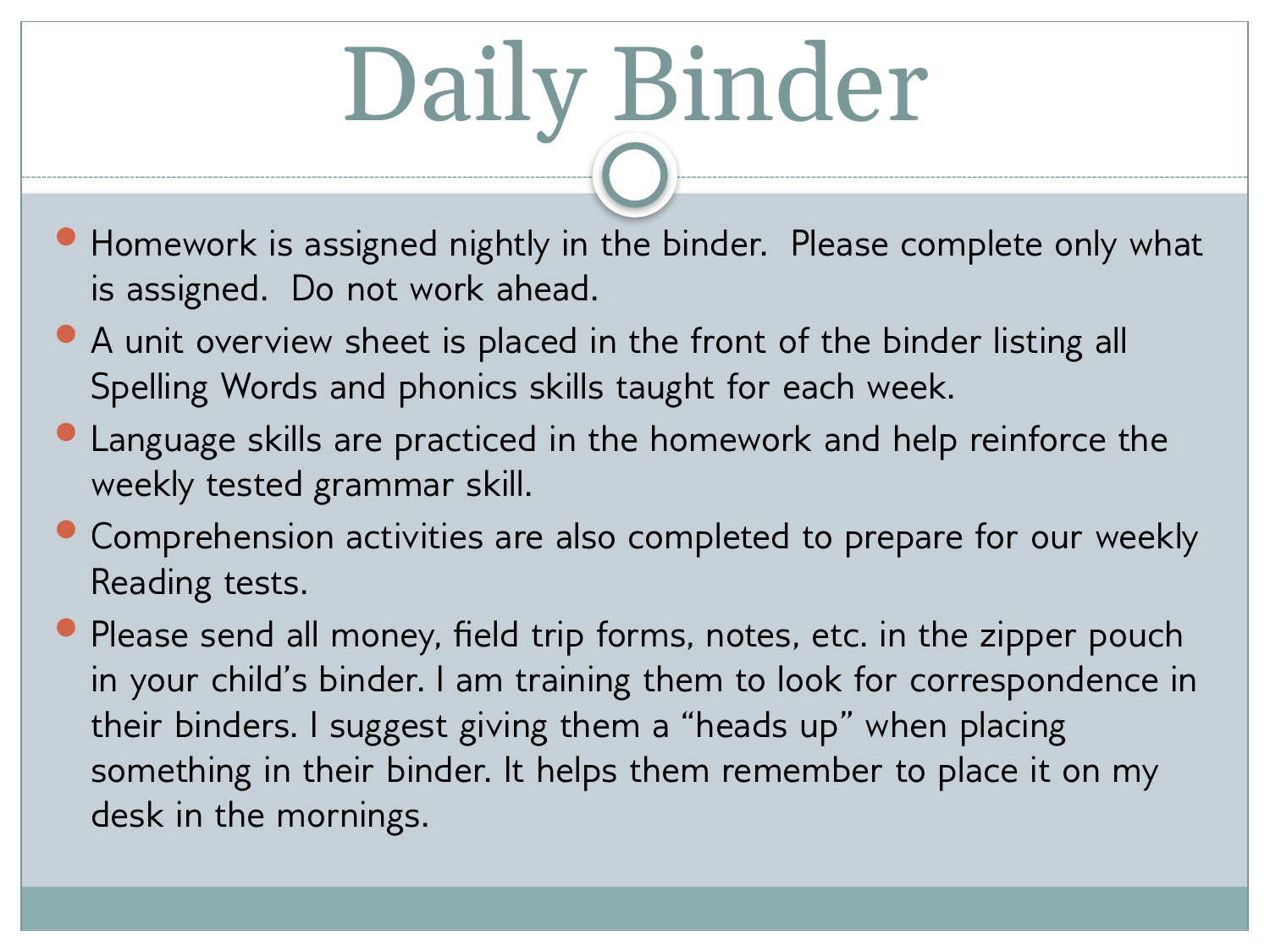

# Daily Binder
Homework is assigned nightly in the binder.  Please complete only what is assigned.  Do not work ahead.
A unit overview sheet is placed in the front of the binder listing all Spelling Words and phonics skills taught for each week.
Language skills are practiced in the homework and help reinforce the weekly tested grammar skill.
Comprehension activities are also completed to prepare for our weekly Reading tests.
Please send all money, field trip forms, notes, etc. in the zipper pouch in your child’s binder. I am training them to look for correspondence in their binders. I suggest giving them a “heads up” when placing something in their binder. It helps them remember to place it on my desk in the mornings.